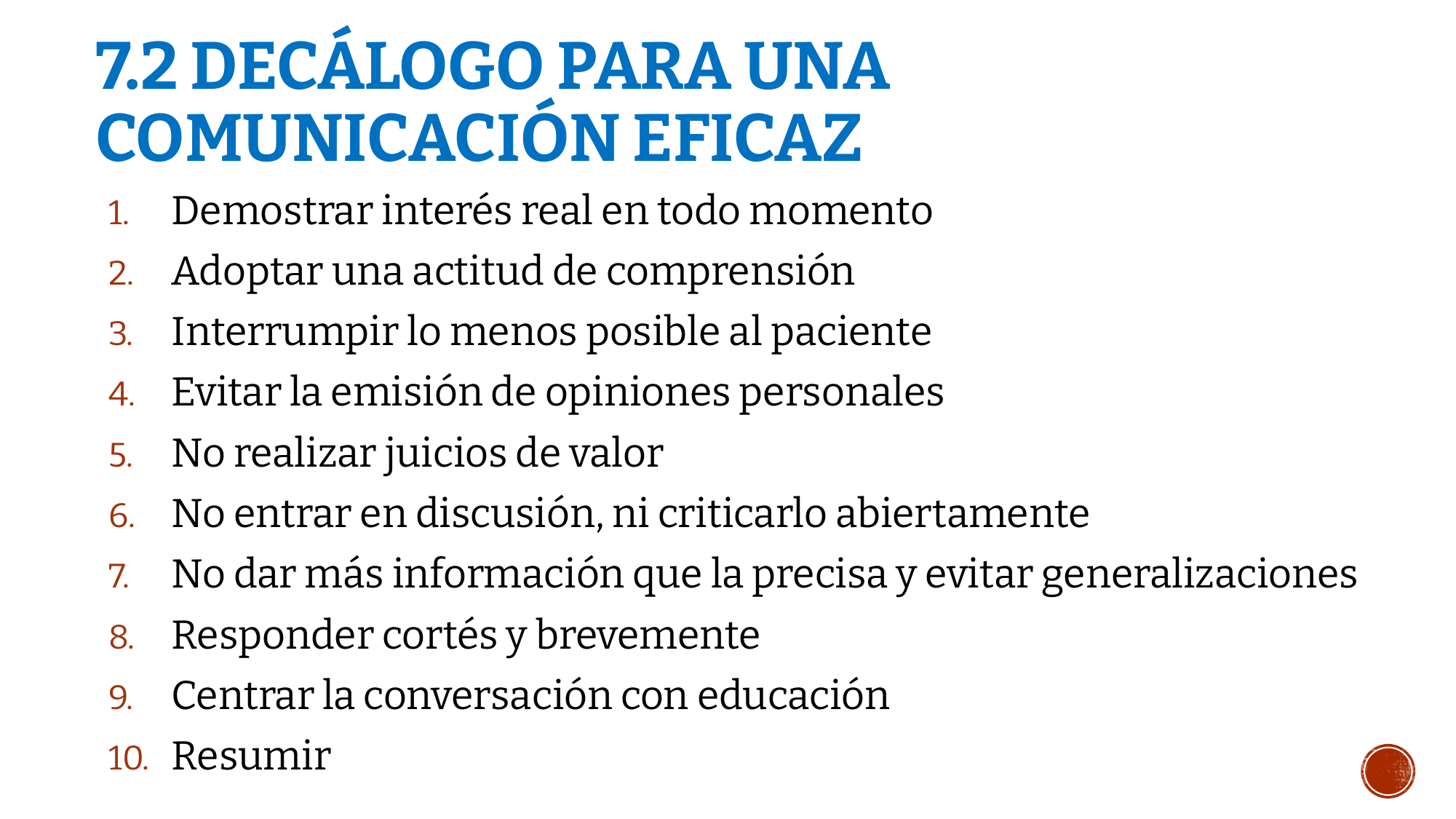

# 7.2 DECÁLOGO PARA UNA COMUNICACIÓN EFICAZ
Demostrar interés real en todo momento
Adoptar una actitud de comprensión
Interrumpir lo menos posible al paciente
Evitar la emisión de opiniones personales
No realizar juicios de valor
No entrar en discusión, ni criticarlo abiertamente
No dar más información que la precisa y evitar generalizaciones
Responder cortés y brevemente
Centrar la conversación con educación
Resumir